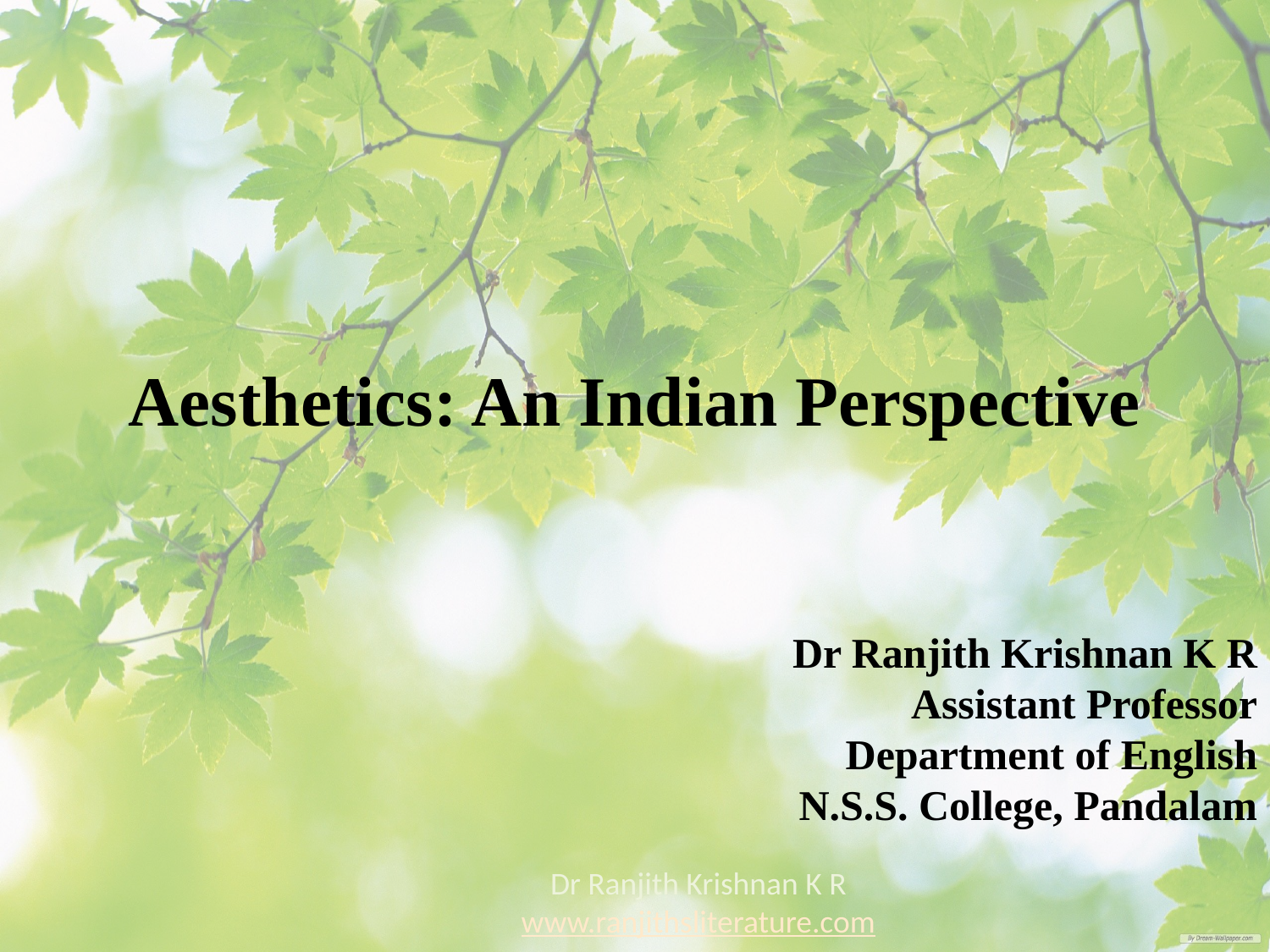

Aesthetics: An Indian Perspective

Dr Ranjith Krishnan K R
Assistant Professor
Department of English
N.S.S. College, Pandalam